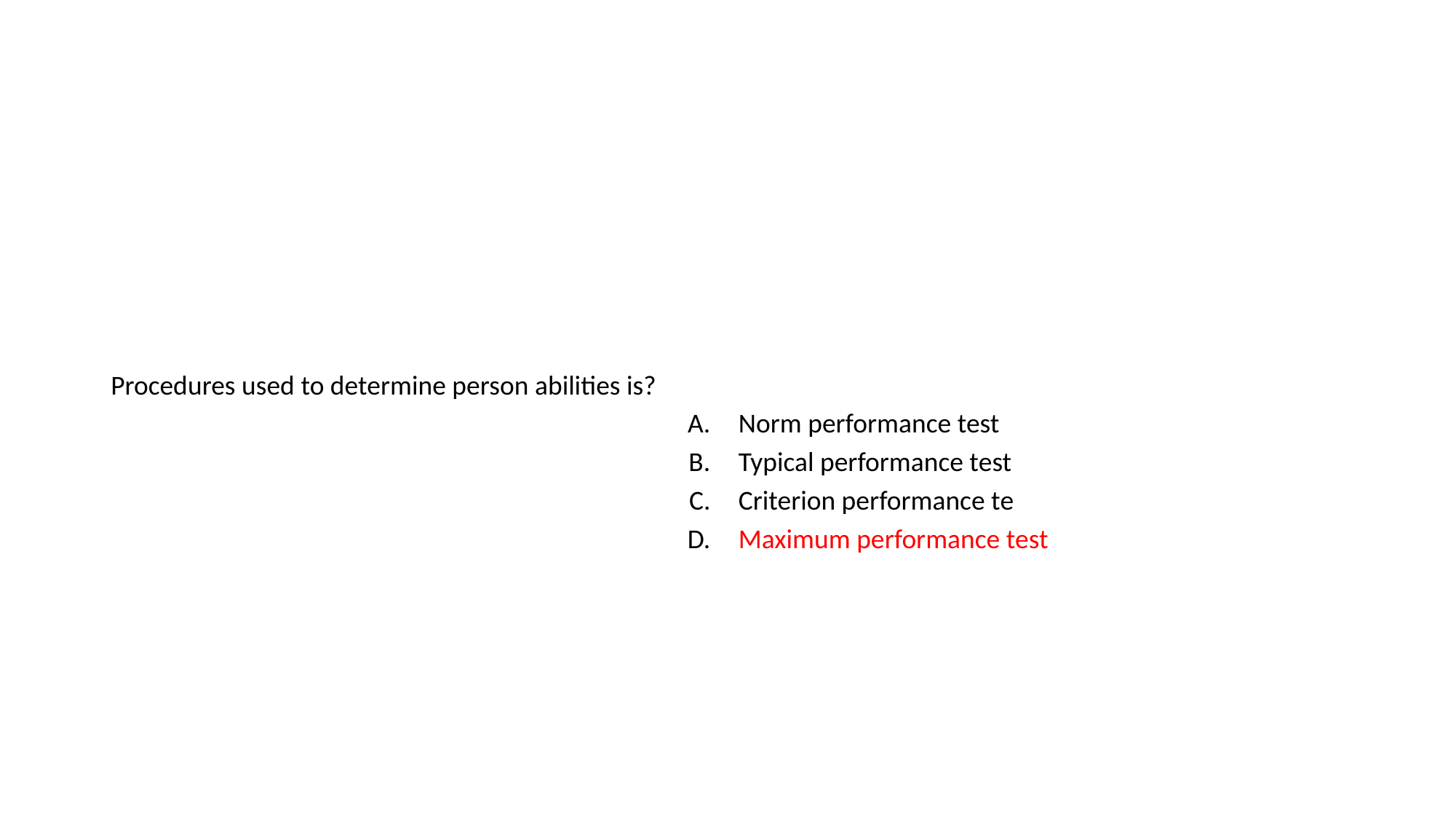

#
| Procedures used to determine person abilities is? |  |
| --- | --- |
| A. | Norm performance test |
| B. | Typical performance test |
| C. | Criterion performance te |
| D. | Maximum performance test |